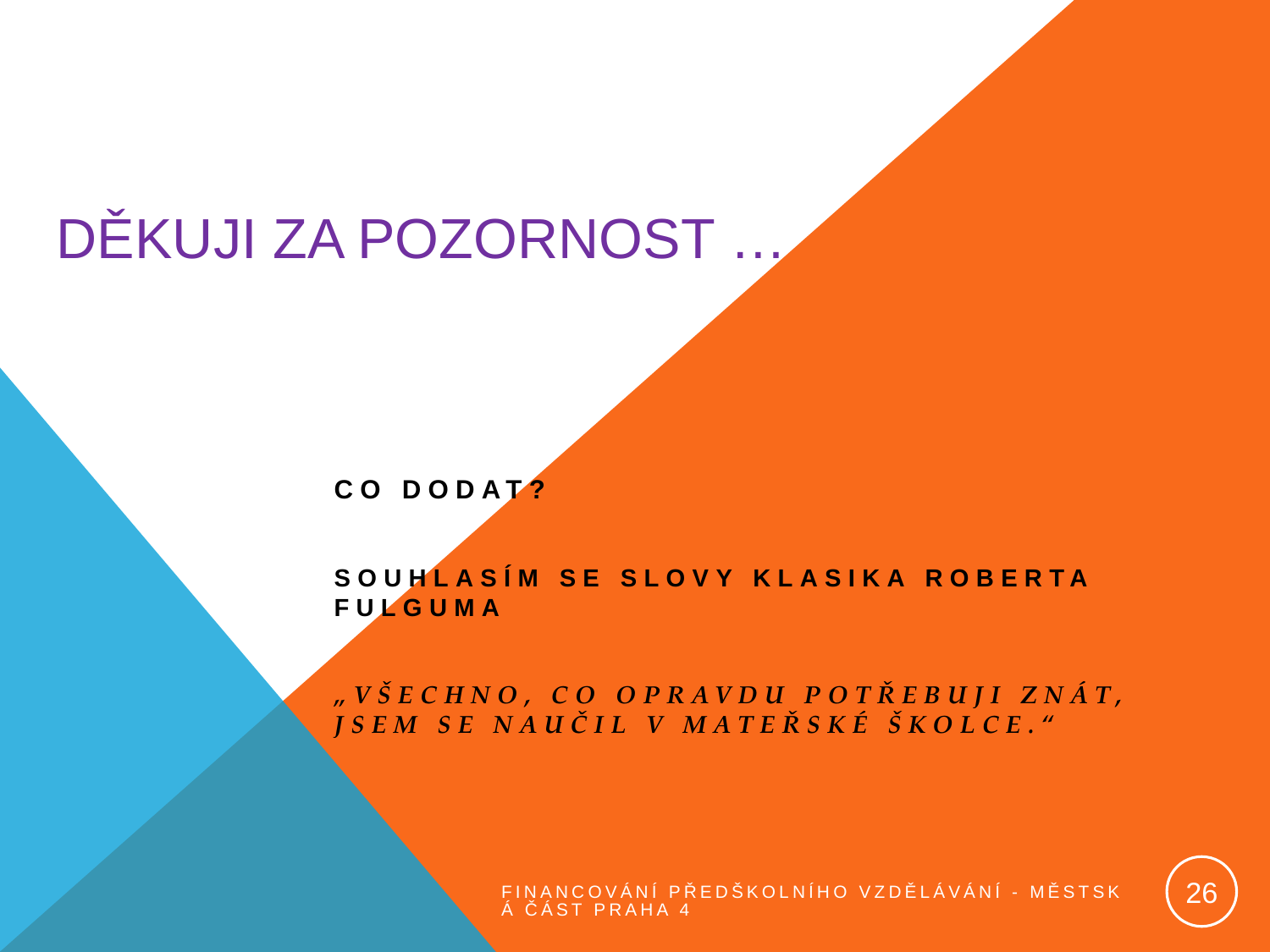

# Děkuji za pozornost …

Co dodat?

Souhlasím se slovy klasika Roberta Fulguma

„Všechno, co opravdu potřebuji znát, jsem se naučil v mateřské školce.“

26
Financování předškolního vzdělávání - městská část Praha 4